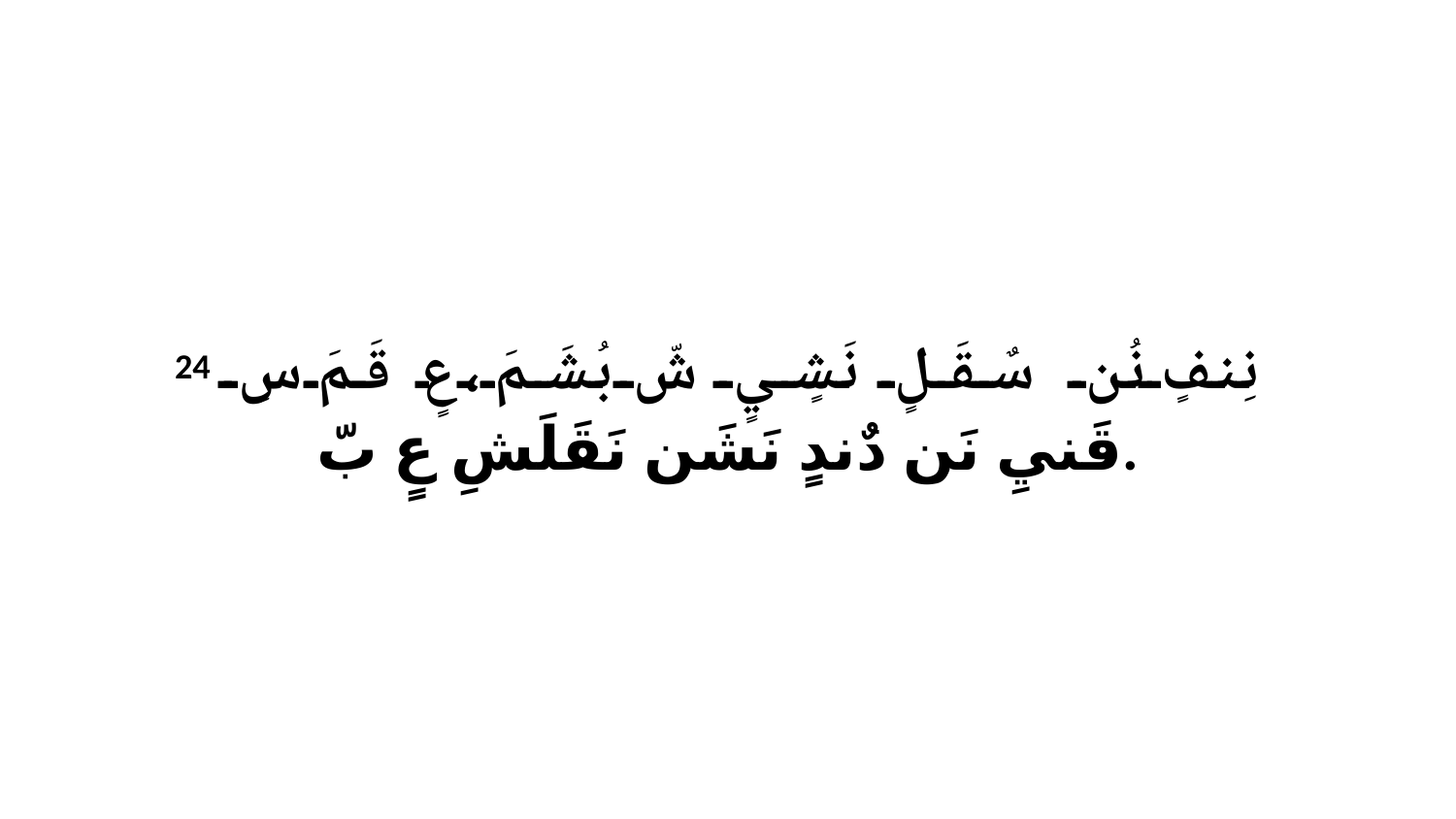

24 نِنفٍ نُن سٌقَلٍ نَشٍيٍ شّ بُشَمَ،عٍ قَمَ سٍ قَنيِ نَن دٌندٍ نَشَن نَقَلَشِ عٍ بّ.